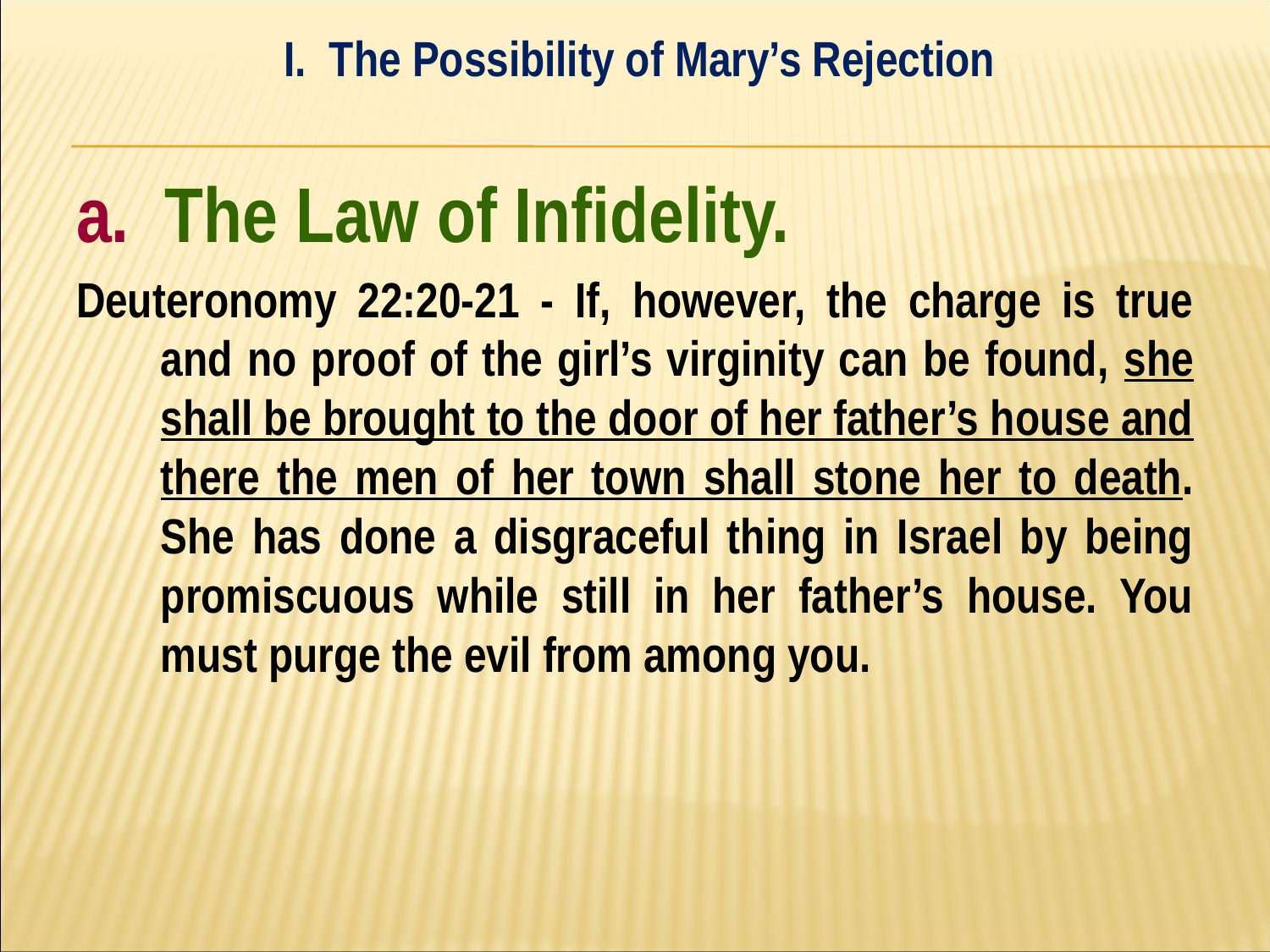

I.  The Possibility of Mary’s Rejection
#
a.  The Law of Infidelity.
Deuteronomy 22:20-21 - If, however, the charge is true and no proof of the girl’s virginity can be found, she shall be brought to the door of her father’s house and there the men of her town shall stone her to death. She has done a disgraceful thing in Israel by being promiscuous while still in her father’s house. You must purge the evil from among you.